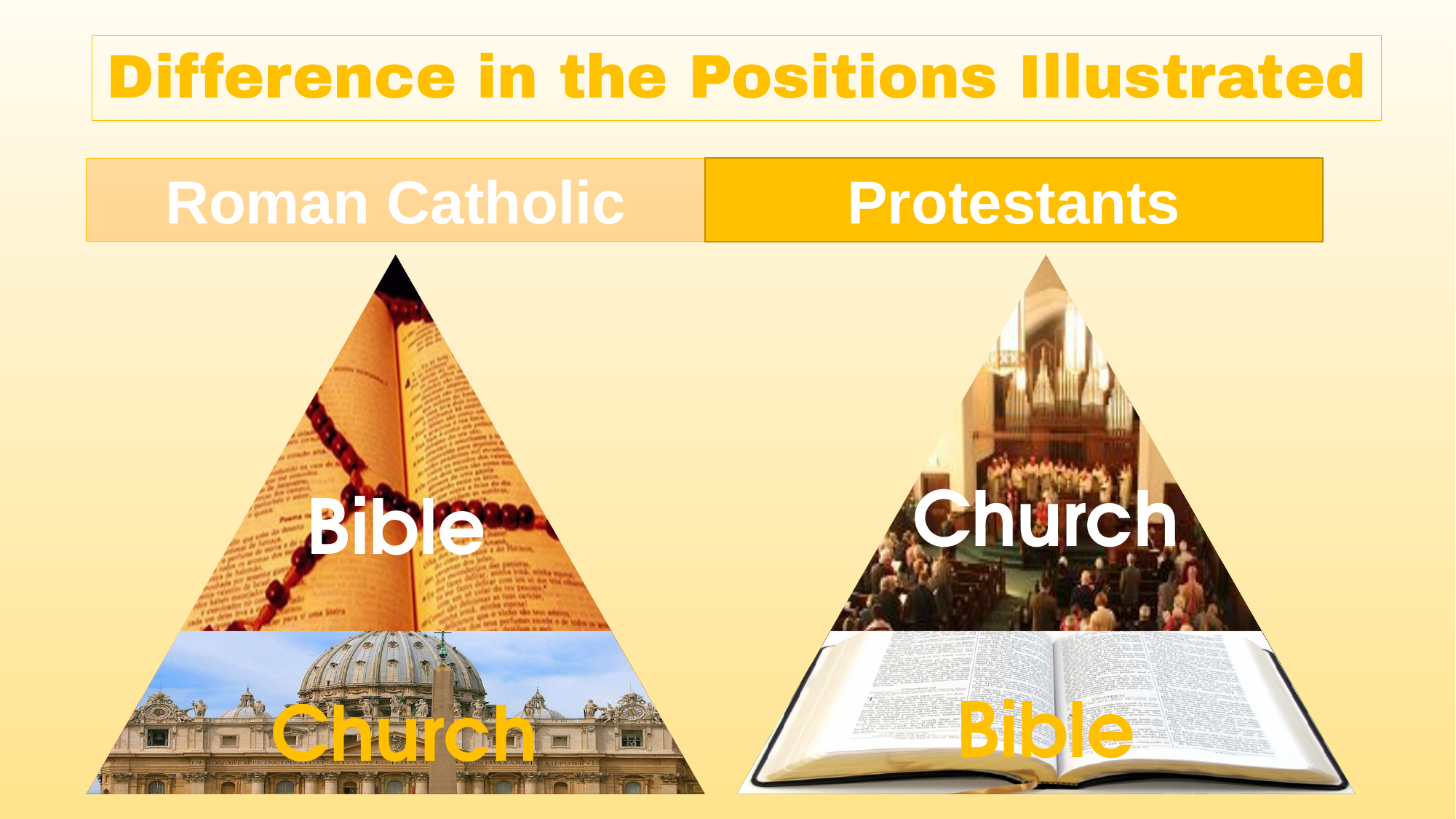

# Difference in the Positions Illustrated
Roman Catholic
Protestants

Church
Bible

Bible
Church